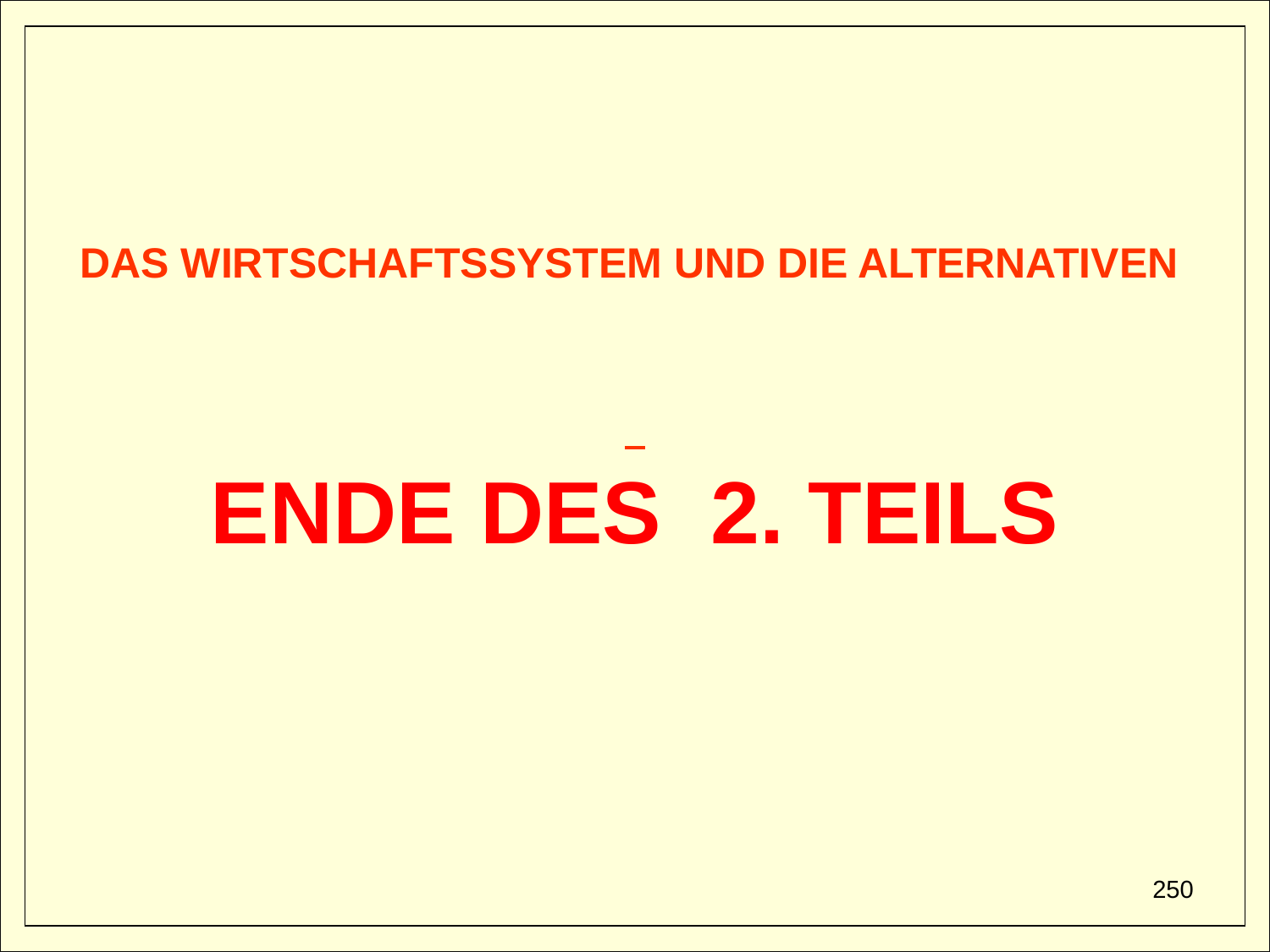

# DAS WIRTSCHAFTSSYSTEM UND DIE ALTERNATIVEN ENDE DES  2. TEILS
250